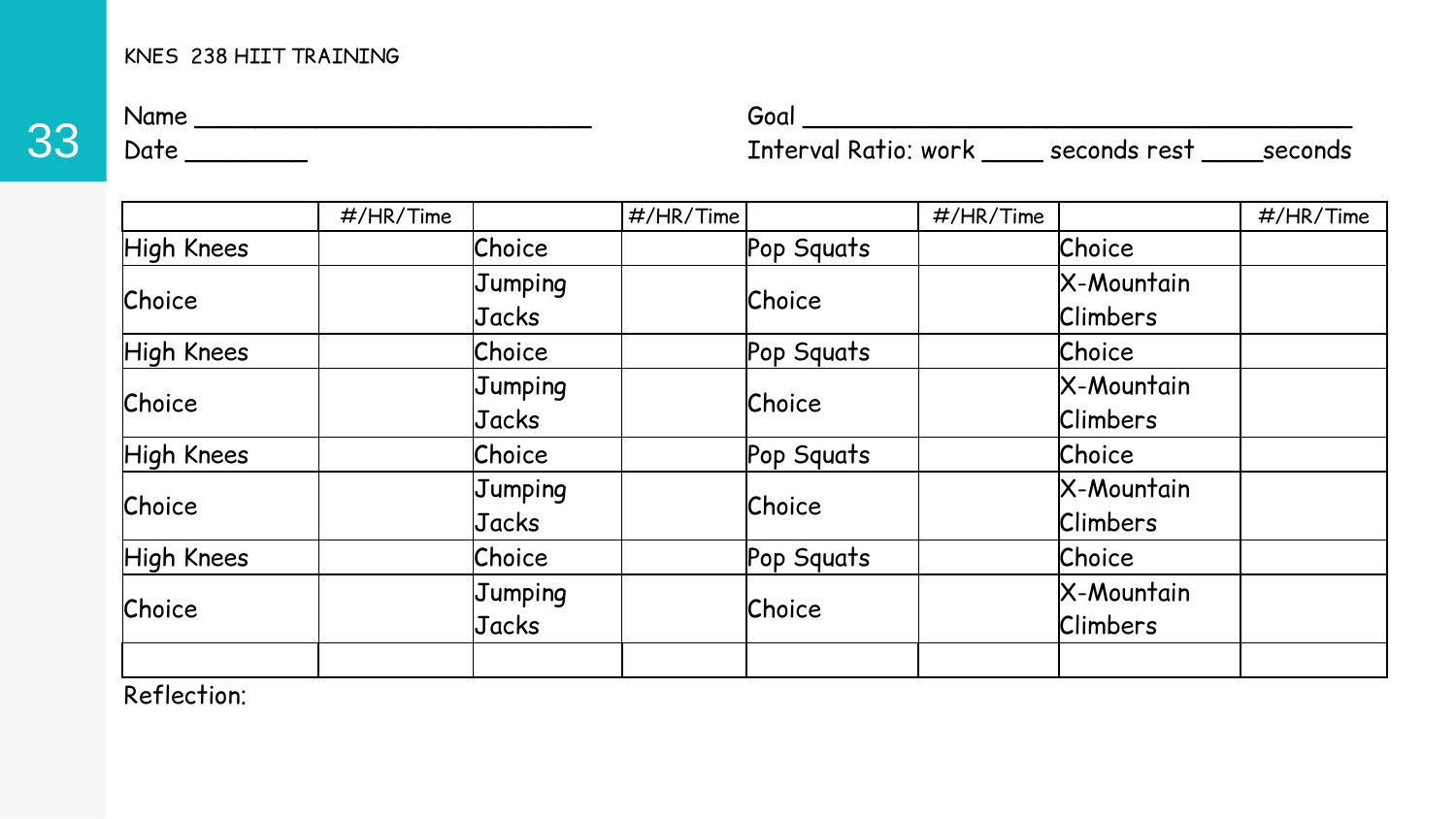

33
| KNES 238 HIIT TRAINING |  |  |  |  |  |  |  |  |  |  |
| --- | --- | --- | --- | --- | --- | --- | --- | --- | --- | --- |
| Name \_\_\_\_\_\_\_\_\_\_\_\_\_\_\_\_\_\_\_\_\_\_\_\_\_\_ |  |  |  |  | Goal \_\_\_\_\_\_\_\_\_\_\_\_\_\_\_\_\_\_\_\_\_\_\_\_\_\_\_\_\_\_\_\_\_\_\_\_ |  |  |  |  |  |
| Date \_\_\_\_\_\_\_\_ |  |  |  |  | Interval Ratio: work \_\_\_\_ seconds rest \_\_\_\_seconds |  |  |  |  |  |
|  |  |  |  |  |  |  |  |  |  |  |
|  | #/HR/Time |  |  | #/HR/Time |  | #/HR/Time | #/HR/Time |  | #/HR/Time | #/HR/Time |
| High Knees |  | Choice |  |  | Pop Squats |  |  | Choice |  |  |
| Choice |  | Jumping Jacks |  |  | Choice |  |  | X-Mountain Climbers |  |  |
| High Knees |  | Choice |  |  | Pop Squats |  |  | Choice |  |  |
| Choice |  | Jumping Jacks |  |  | Choice |  |  | X-Mountain Climbers |  |  |
| High Knees |  | Choice |  |  | Pop Squats |  |  | Choice |  |  |
| Choice |  | Jumping Jacks |  |  | Choice |  |  | X-Mountain Climbers |  |  |
| High Knees |  | Choice |  |  | Pop Squats |  |  | Choice |  |  |
| Choice |  | Jumping Jacks |  |  | Choice |  |  | X-Mountain Climbers |  |  |
|  |  |  |  |  |  |  |  |  |  |  |
| Reflection: |  |  |  |  |  |  |  |  |  |  |
|  |  |  |  |  |  |  |  |  |  |  |
|  |  |  |  |  |  |  |  |  |  |  |
|  |  |  |  |  |  |  |  |  |  |  |
|  |  |  |  |  |  |  |  | Blackshear, T. B. (2019) |  |  |